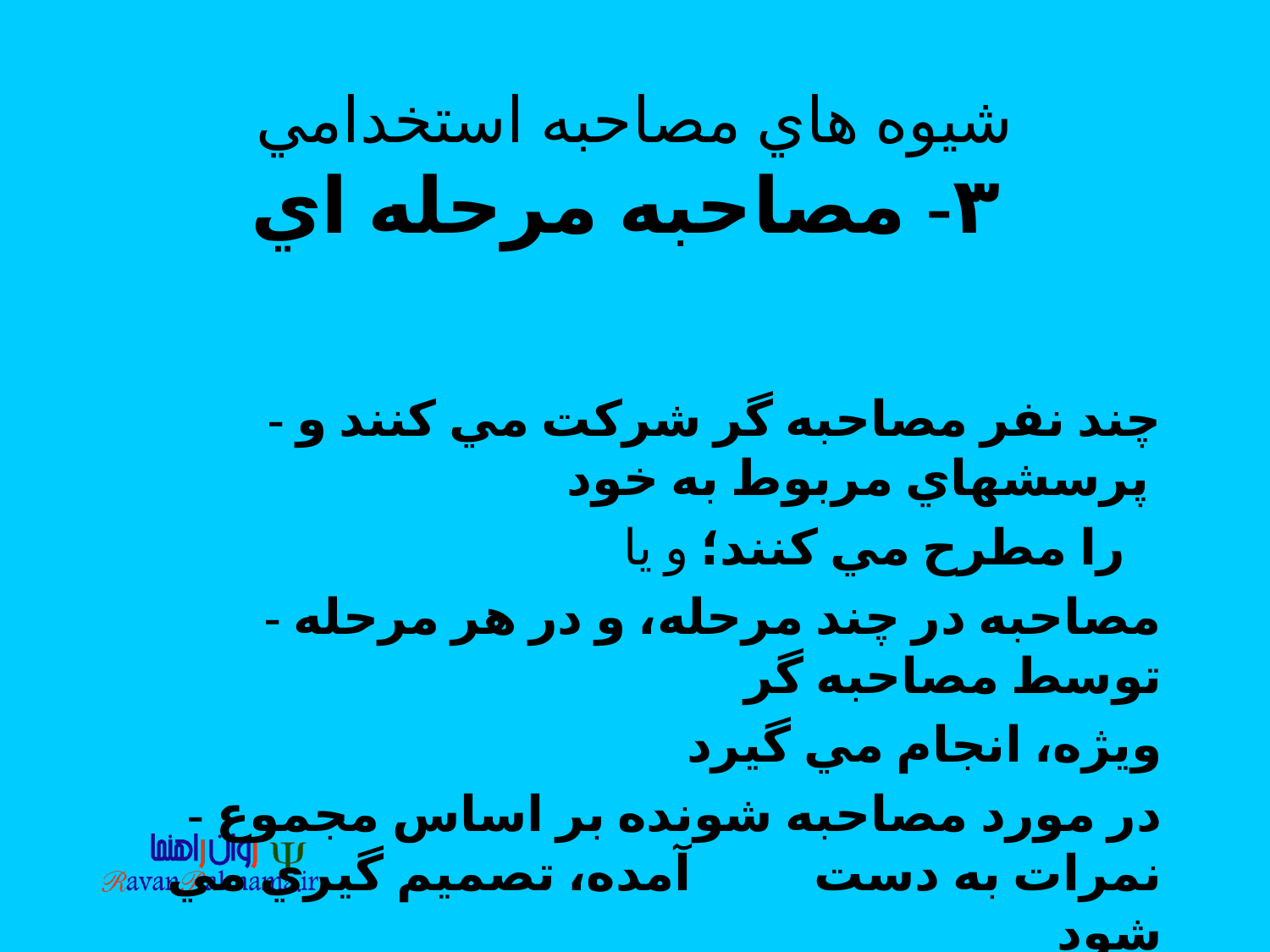

# شيوه هاي مصاحبه استخدامي ۳- مصاحبه مرحله اي
 - چند نفر مصاحبه گر شركت مي كنند و پرسشهاي مربوط به خود
    را مطرح مي كنند؛ و يا
 - مصاحبه در چند مرحله، و در هر مرحله توسط مصاحبه گر
    ويژه، انجام مي گيرد
 - در مورد مصاحبه شونده بر اساس مجموع نمرات به دست          آمده، تصميم گيري مي شود